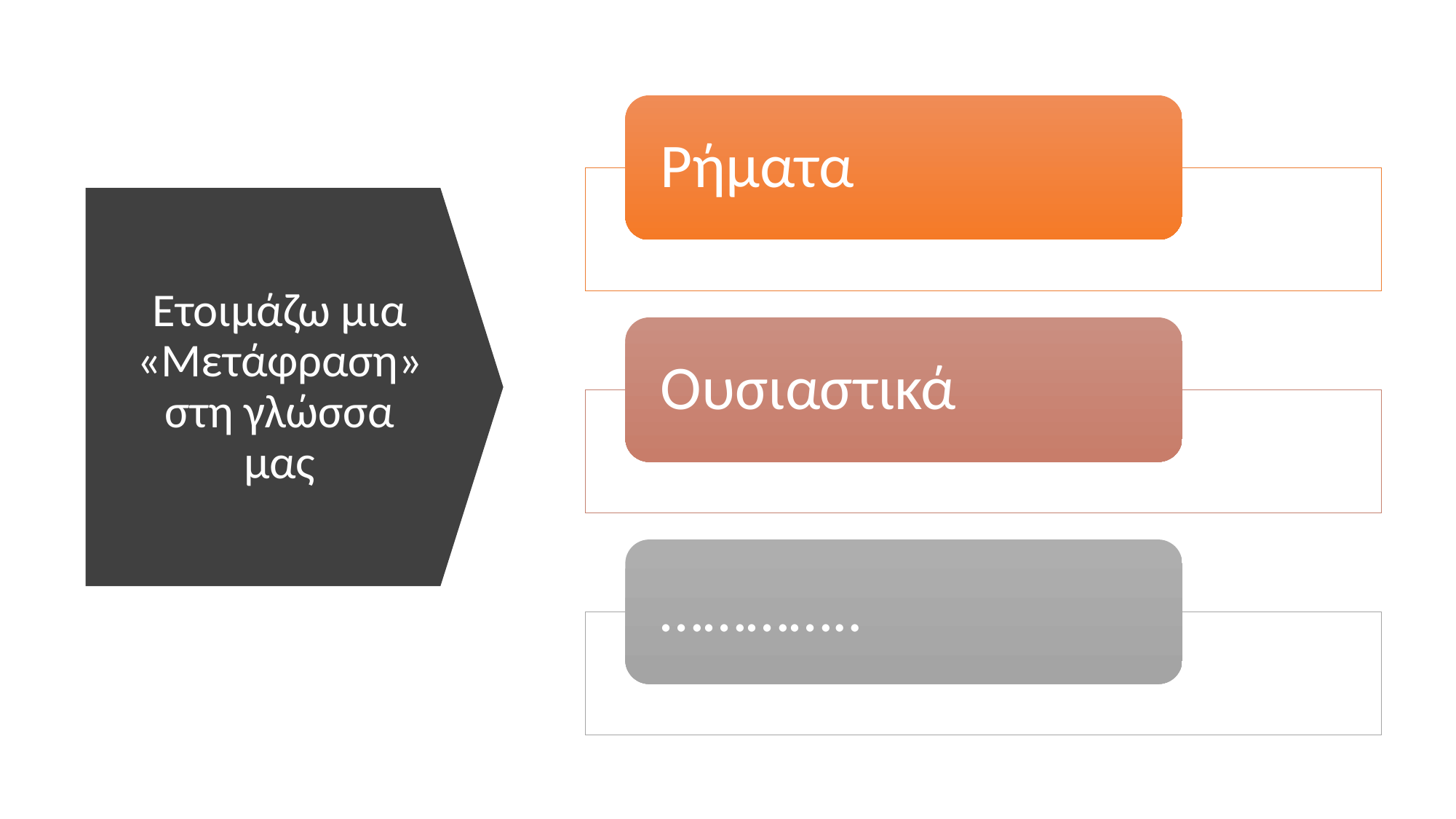

Ρήματα
Ουσιαστικά
…………..

# Ετοιμάζω μια «Μετάφραση» στη γλώσσα μας